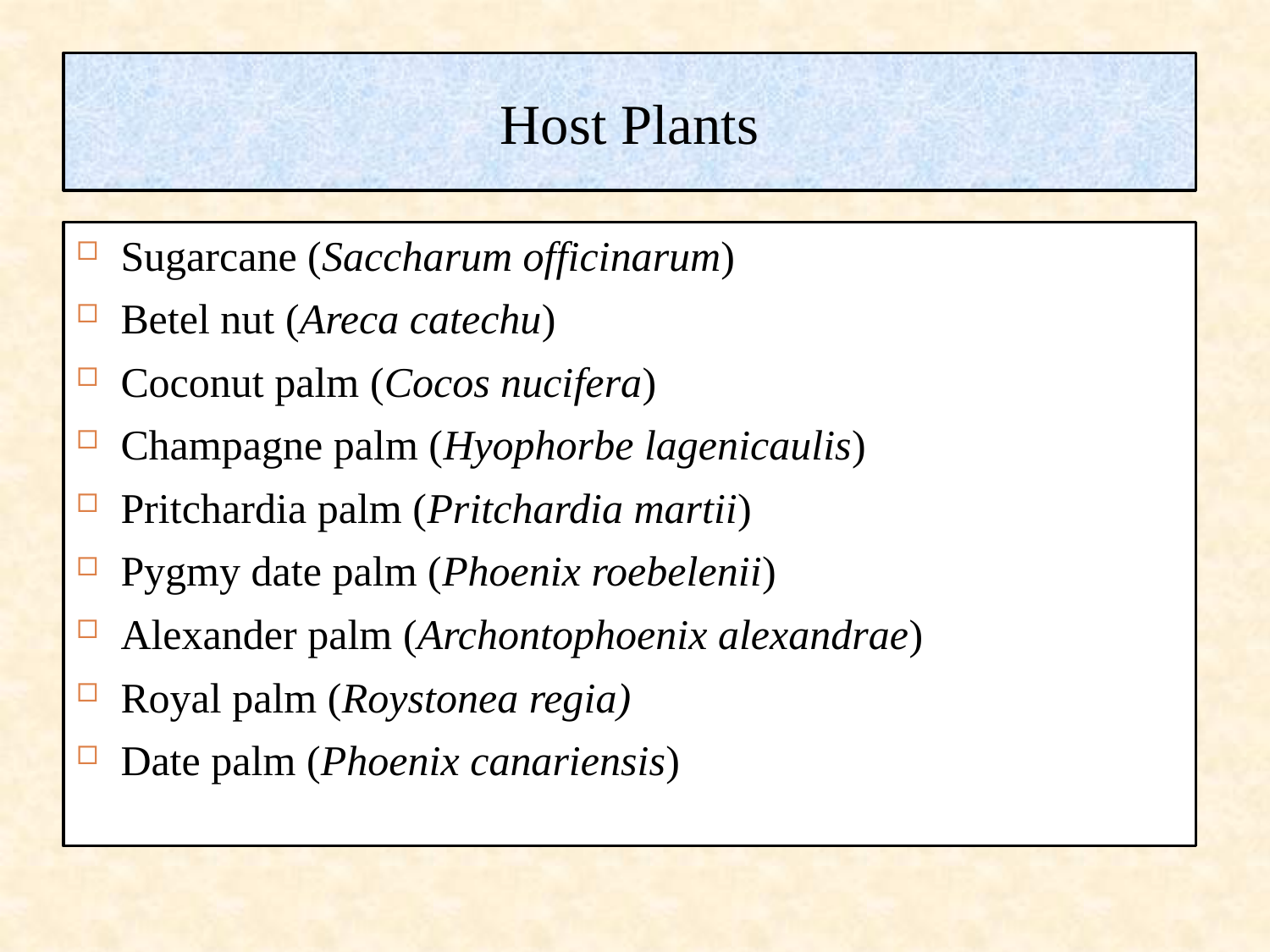

# Host Plants
Sugarcane (Saccharum officinarum)
Betel nut (Areca catechu)
Coconut palm (Cocos nucifera)
Champagne palm (Hyophorbe lagenicaulis)
Pritchardia palm (Pritchardia martii)
Pygmy date palm (Phoenix roebelenii)
Alexander palm (Archontophoenix alexandrae)
Royal palm (Roystonea regia)
Date palm (Phoenix canariensis)